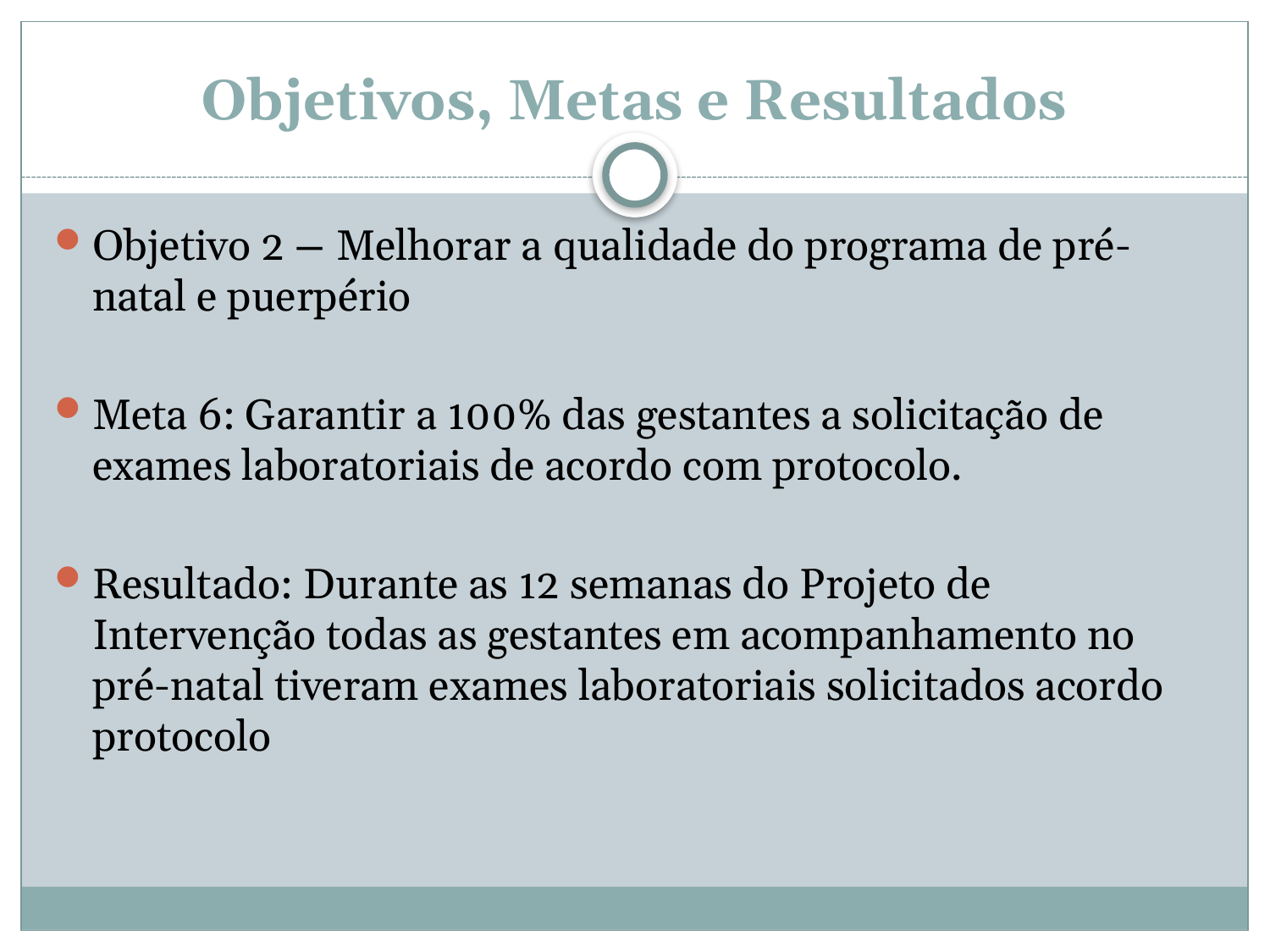

# Objetivos, Metas e Resultados
Objetivo 2 – Melhorar a qualidade do programa de pré-natal e puerpério

Meta 6: Garantir a 100% das gestantes a solicitação de exames laboratoriais de acordo com protocolo.

Resultado: Durante as 12 semanas do Projeto de Intervenção todas as gestantes em acompanhamento no pré-natal tiveram exames laboratoriais solicitados acordo  protocolo